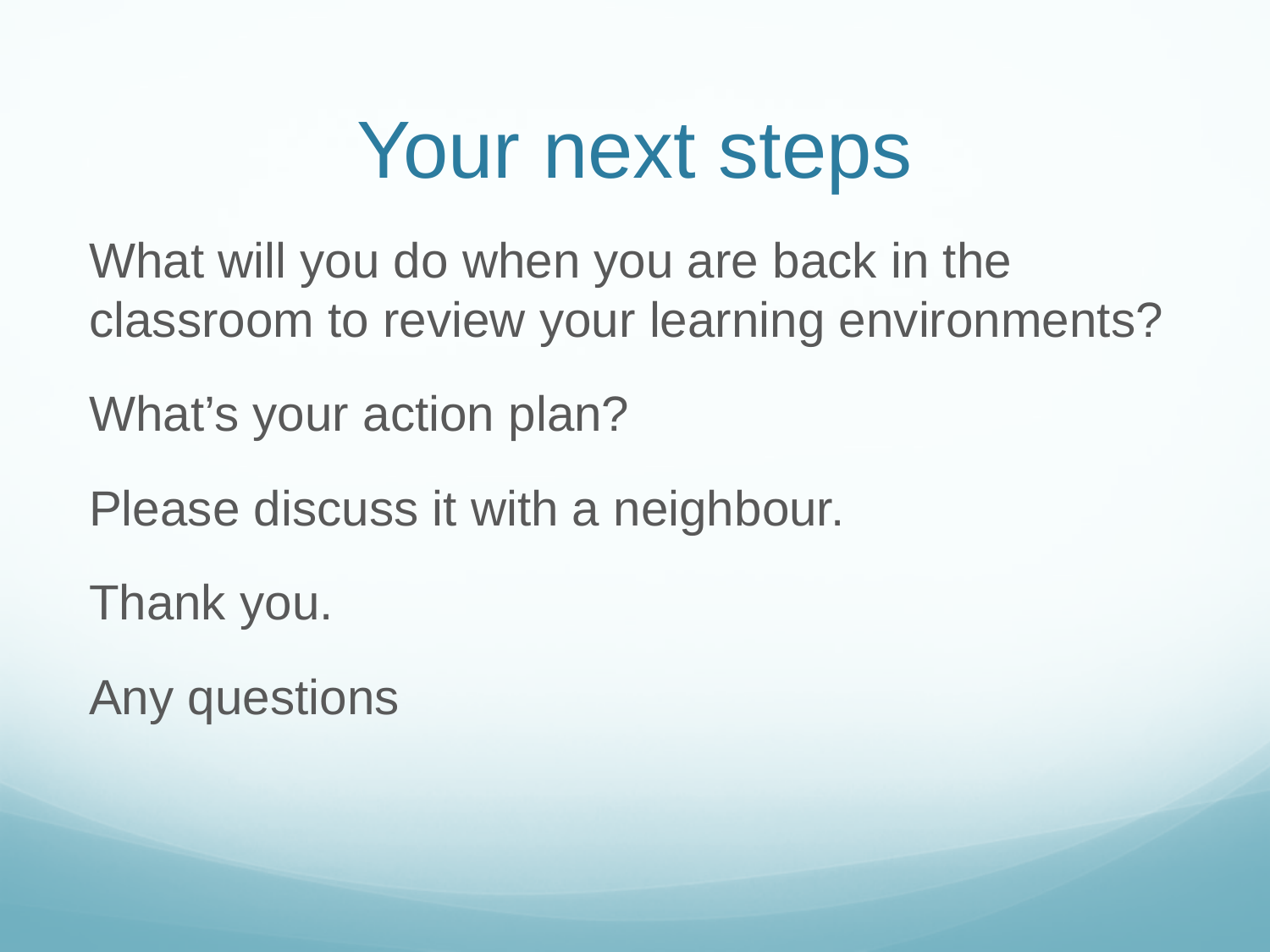

# Your next steps
What will you do when you are back in the classroom to review your learning environments?
What’s your action plan?
Please discuss it with a neighbour.
Thank you.
Any questions